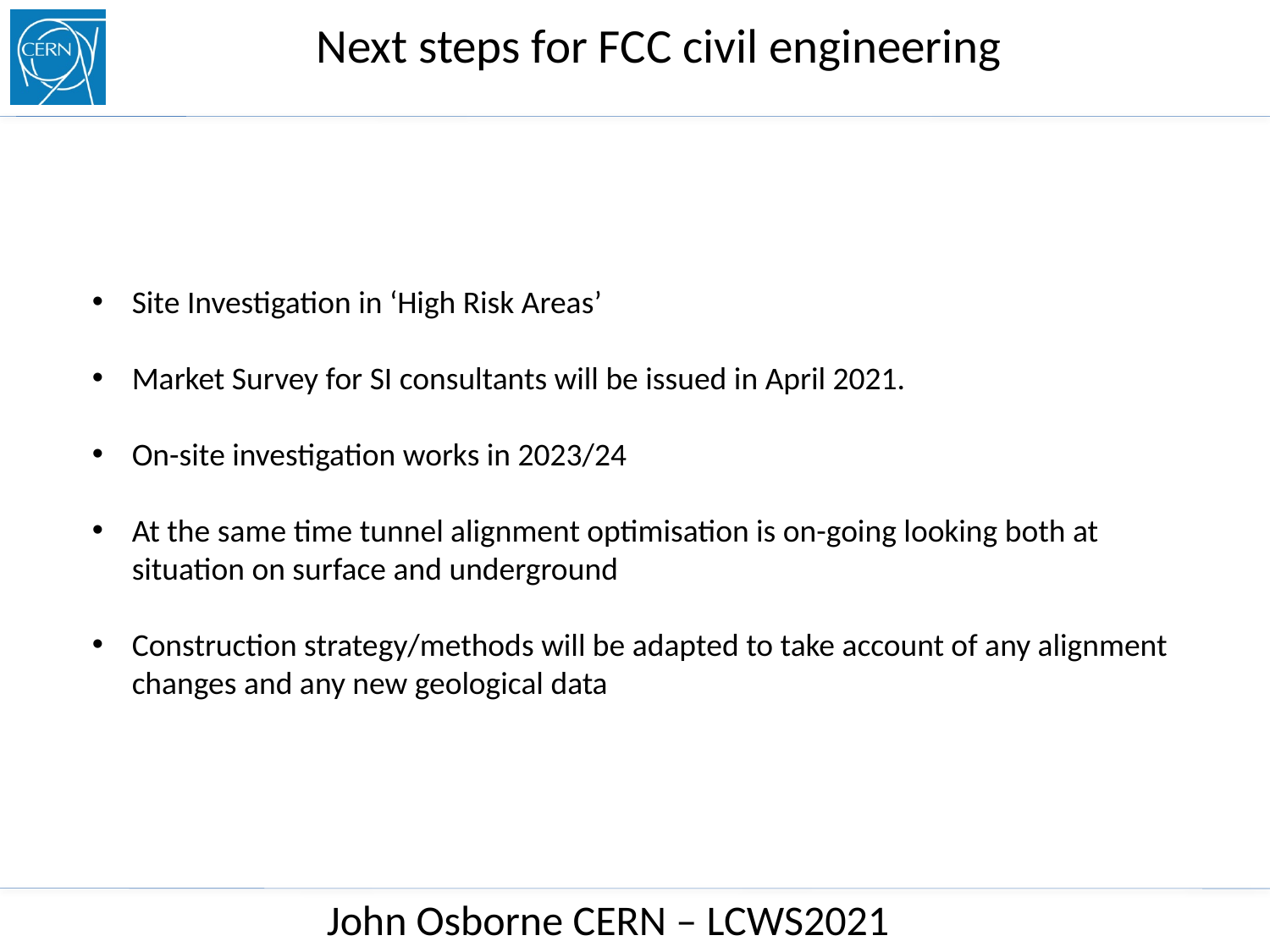

Next steps for FCC civil engineering
Site Investigation in ‘High Risk Areas’

Market Survey for SI consultants will be issued in April 2021.

On-site investigation works in 2023/24

At the same time tunnel alignment optimisation is on-going looking both at situation on surface and underground

Construction strategy/methods will be adapted to take account of any alignment changes and any new geological data

John Osborne CERN – LCWS2021